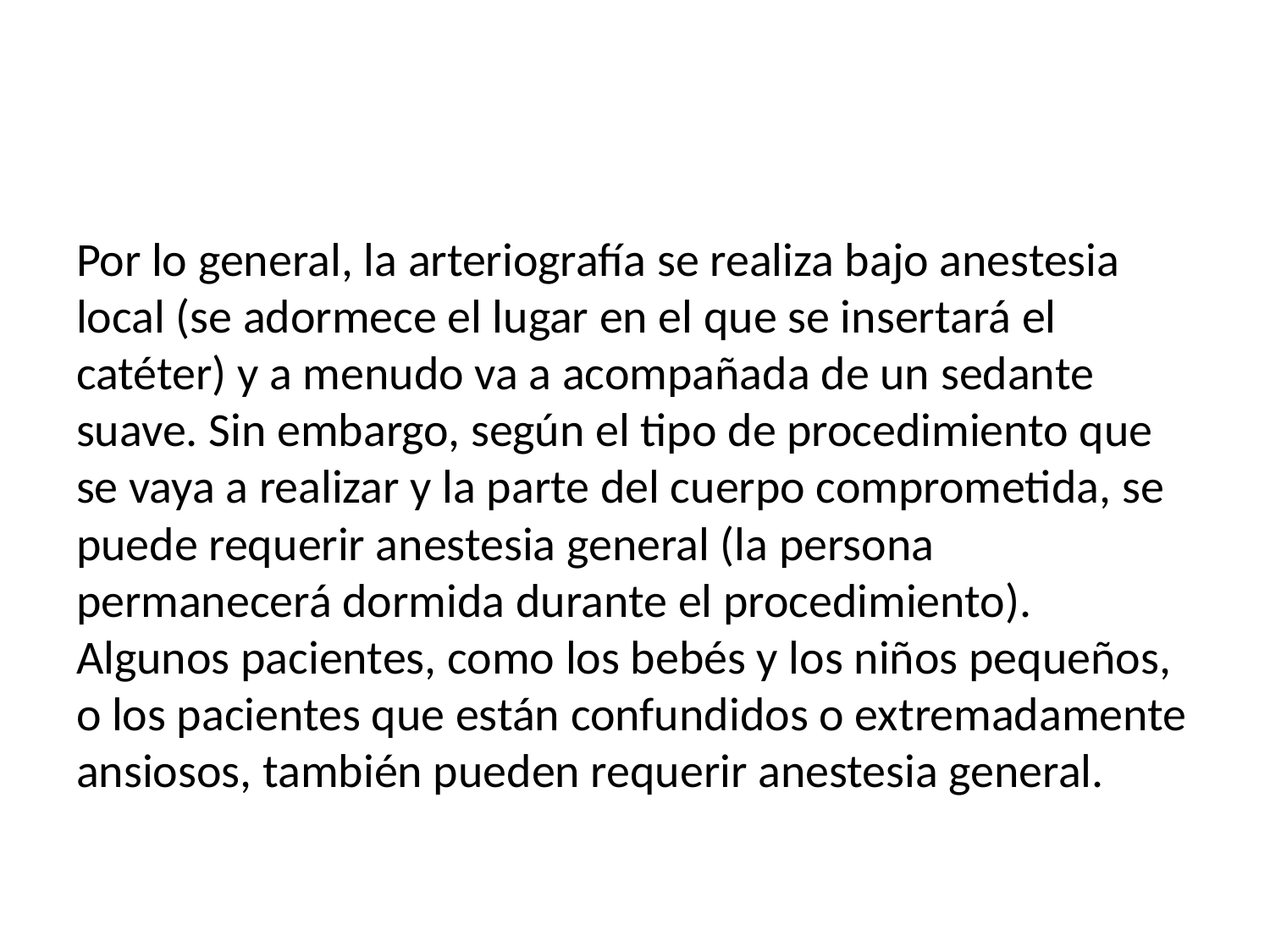

Por lo general, la arteriografía se realiza bajo anestesia local (se adormece el lugar en el que se insertará el catéter) y a menudo va a acompañada de un sedante suave. Sin embargo, según el tipo de procedimiento que se vaya a realizar y la parte del cuerpo comprometida, se puede requerir anestesia general (la persona permanecerá dormida durante el procedimiento). Algunos pacientes, como los bebés y los niños pequeños, o los pacientes que están confundidos o extremadamente ansiosos, también pueden requerir anestesia general.